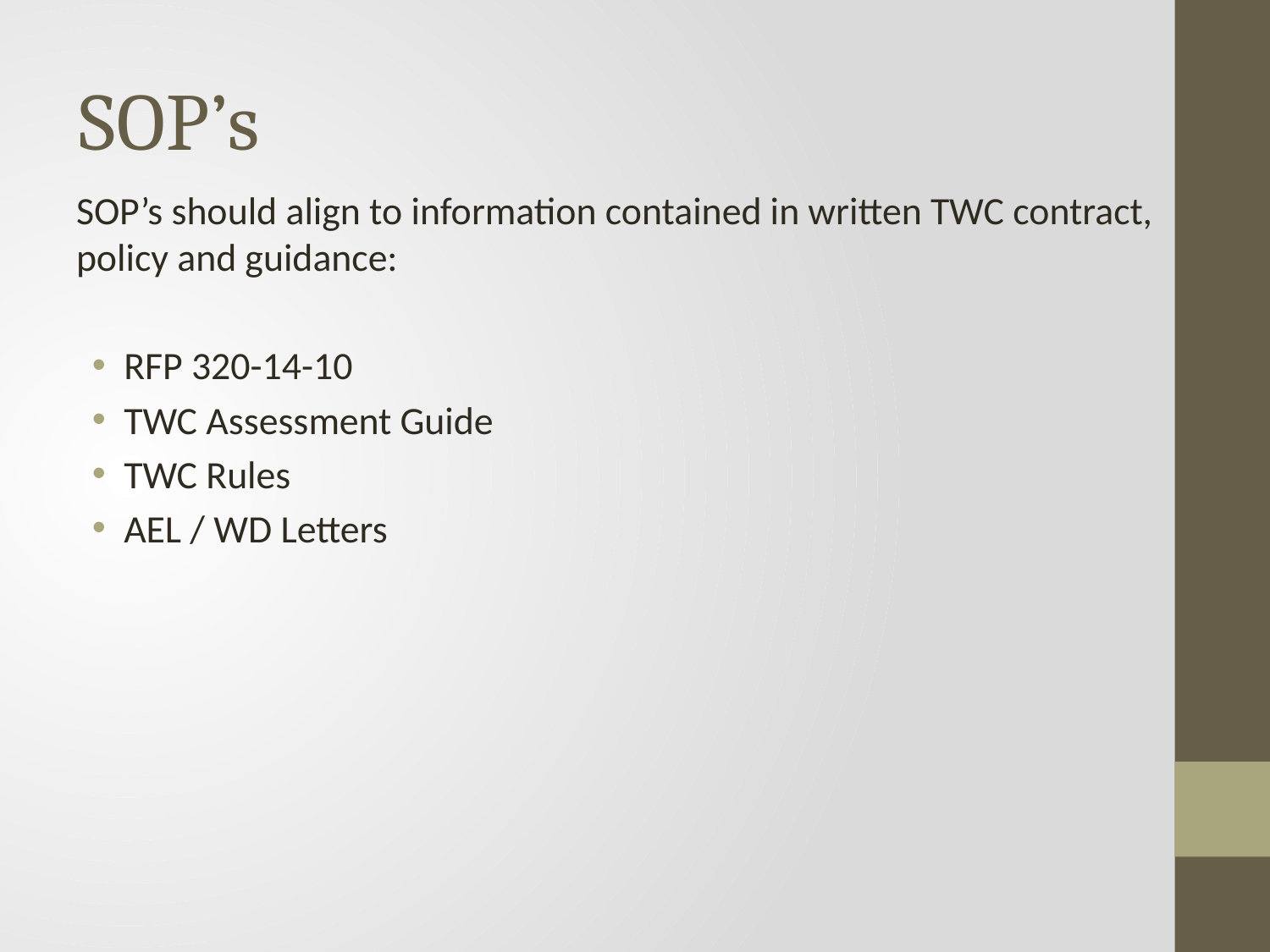

# SOP’s
SOP’s should align to information contained in written TWC contract, policy and guidance:

RFP 320-14-10
TWC Assessment Guide
TWC Rules
AEL / WD Letters